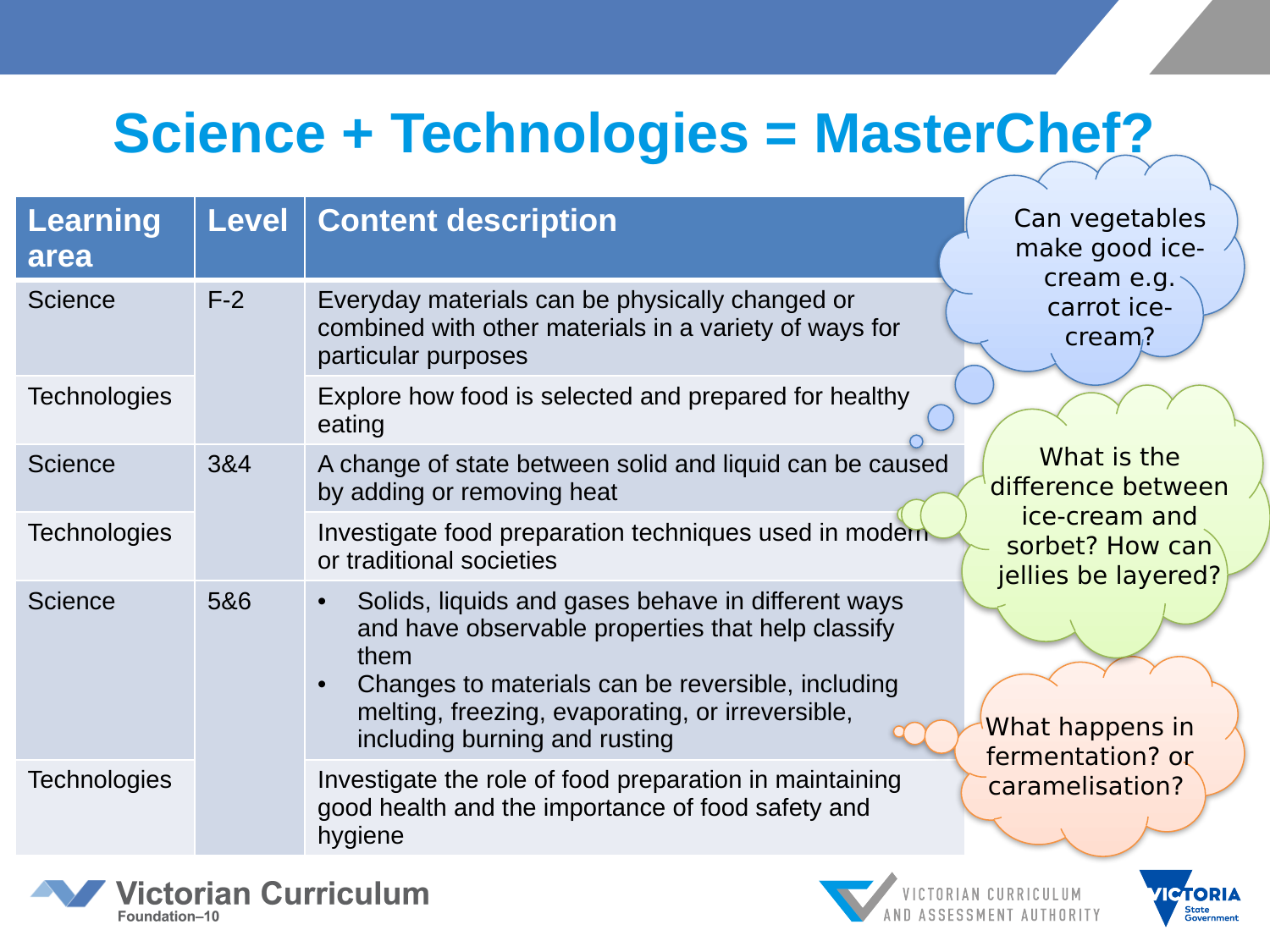

# Science + Technologies = MasterChef?

Can vegetables make good ice-cream e.g. carrot ice-cream?
| Learning area | Level | Content description |
| --- | --- | --- |
| Science | F-2 | Everyday materials can be physically changed or combined with other materials in a variety of ways for particular purposes |
| Technologies |  | Explore how food is selected and prepared for healthy eating |
| Science | 3&4 | A change of state between solid and liquid can be caused by adding or removing heat |
| Technologies |  | Investigate food preparation techniques used in modern or traditional societies |
| Science | 5&6 | Solids, liquids and gases behave in different ways and have observable properties that help classify them Changes to materials can be reversible, including melting, freezing, evaporating, or irreversible, including burning and rusting |
| Technologies |  | Investigate the role of food preparation in maintaining good health and the importance of food safety and hygiene |

What is the difference between ice-cream and sorbet? How can jellies be layered?

What happens in fermentation? or caramelisation?